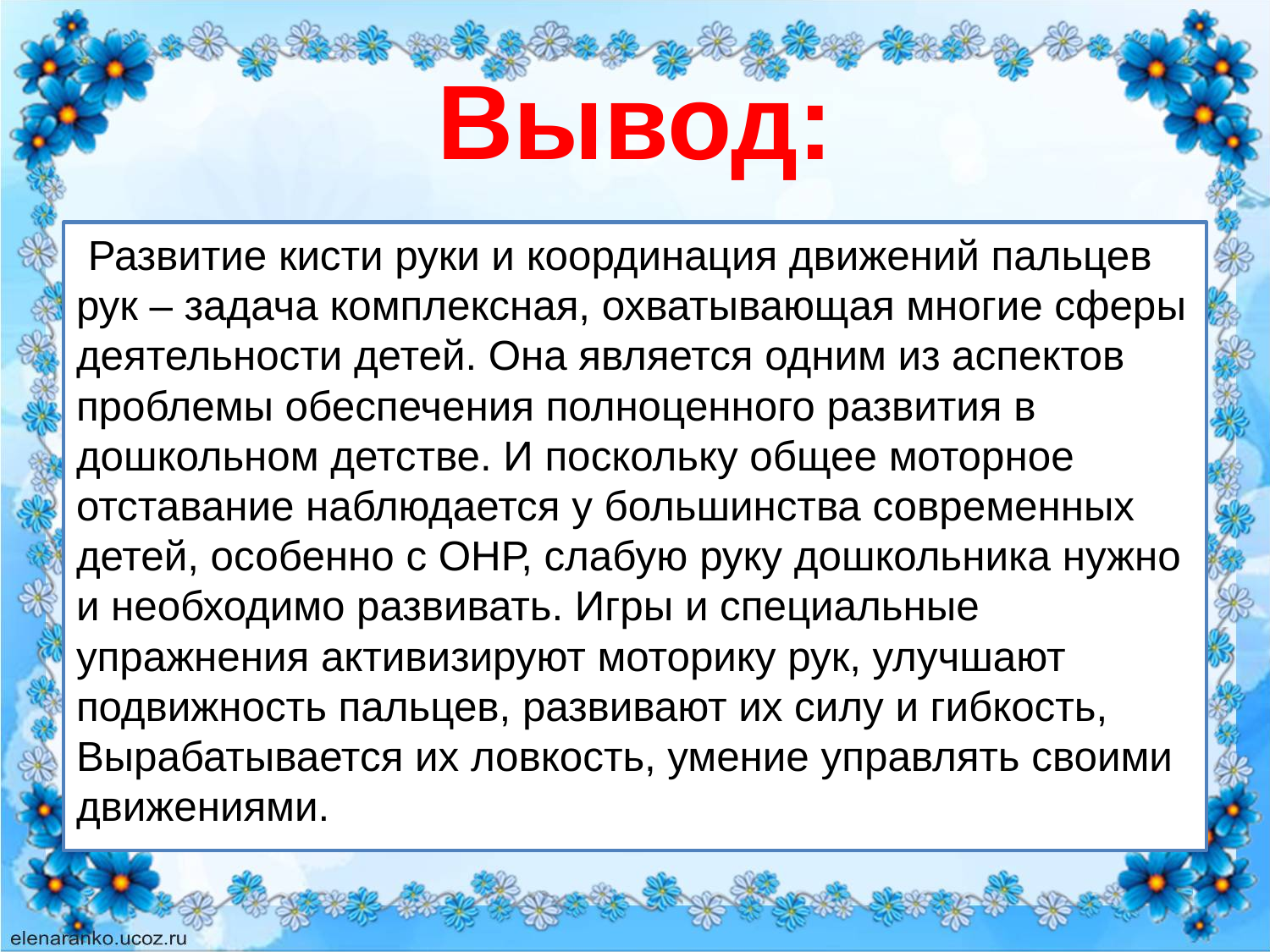

# Вывод:
 Развитие кисти руки и координация движений пальцев рук – задача комплексная, охватывающая многие сферы деятельности детей. Она является одним из аспектов проблемы обеспечения полноценного развития в дошкольном детстве. И поскольку общее моторное отставание наблюдается у большинства современных детей, особенно с ОНР, слабую руку дошкольника нужно и необходимо развивать. Игры и специальные упражнения активизируют моторику рук, улучшают подвижность пальцев, развивают их силу и гибкость,  Вырабатывается их ловкость, умение управлять своими движениями.